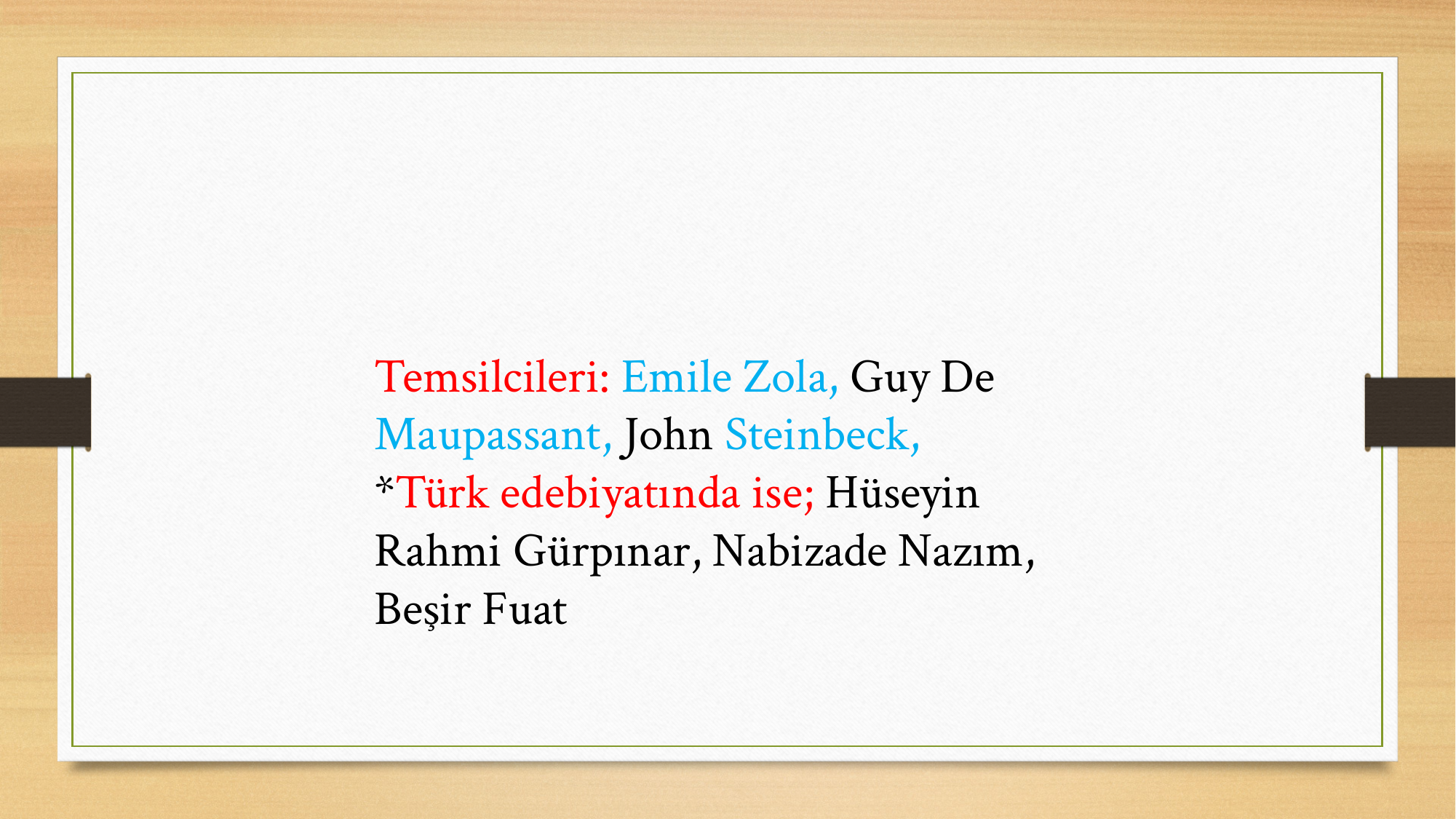

Temsilcileri: Emile Zola, Guy De Maupassant, John Steinbeck,
*Türk edebiyatında ise; Hüseyin Rahmi Gürpınar, Nabizade Nazım, Beşir Fuat